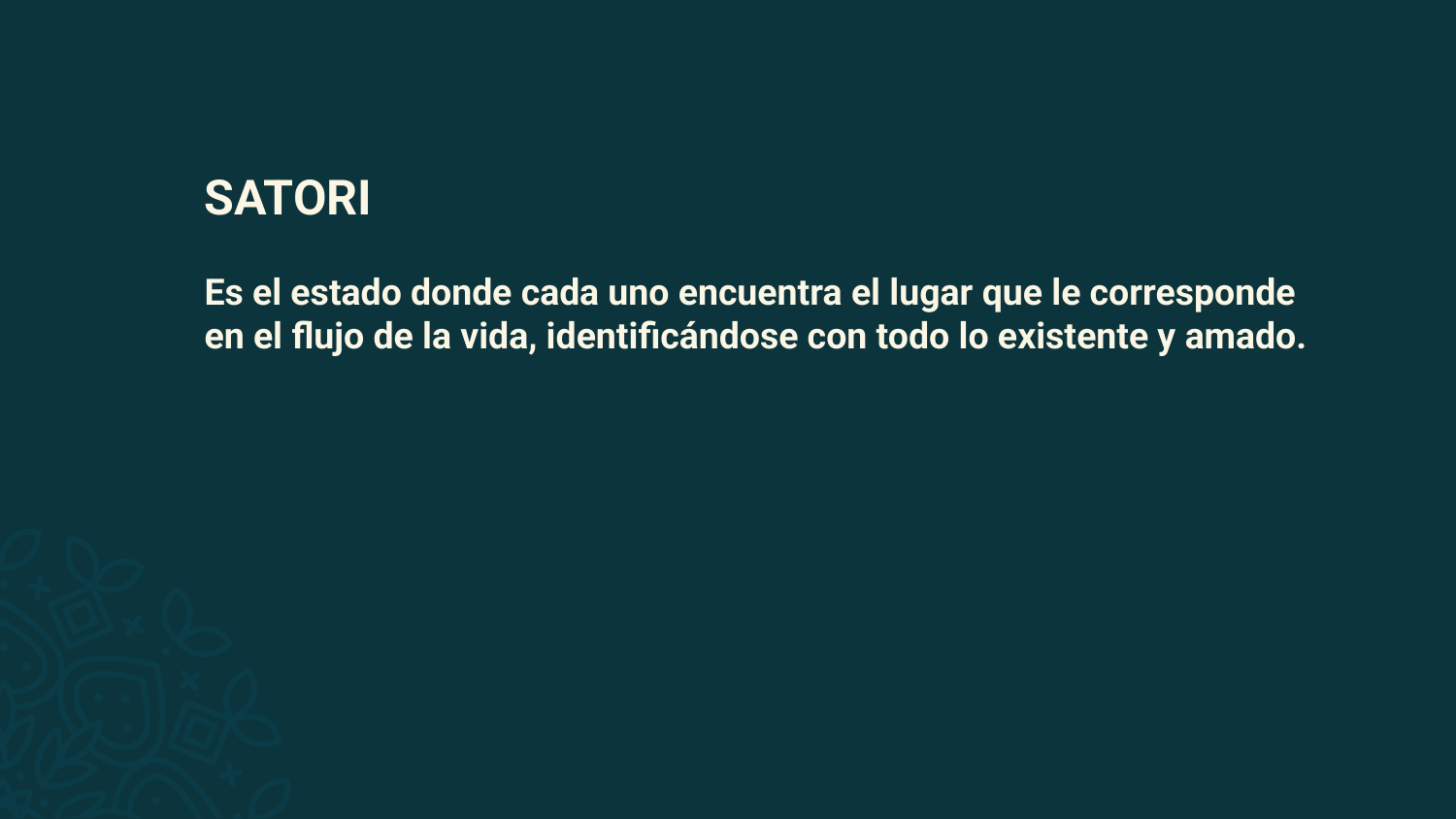

# SATORI Es el estado donde cada uno encuentra el lugar que le corresponde en el flujo de la vida, identificándose con todo lo existente y amado.